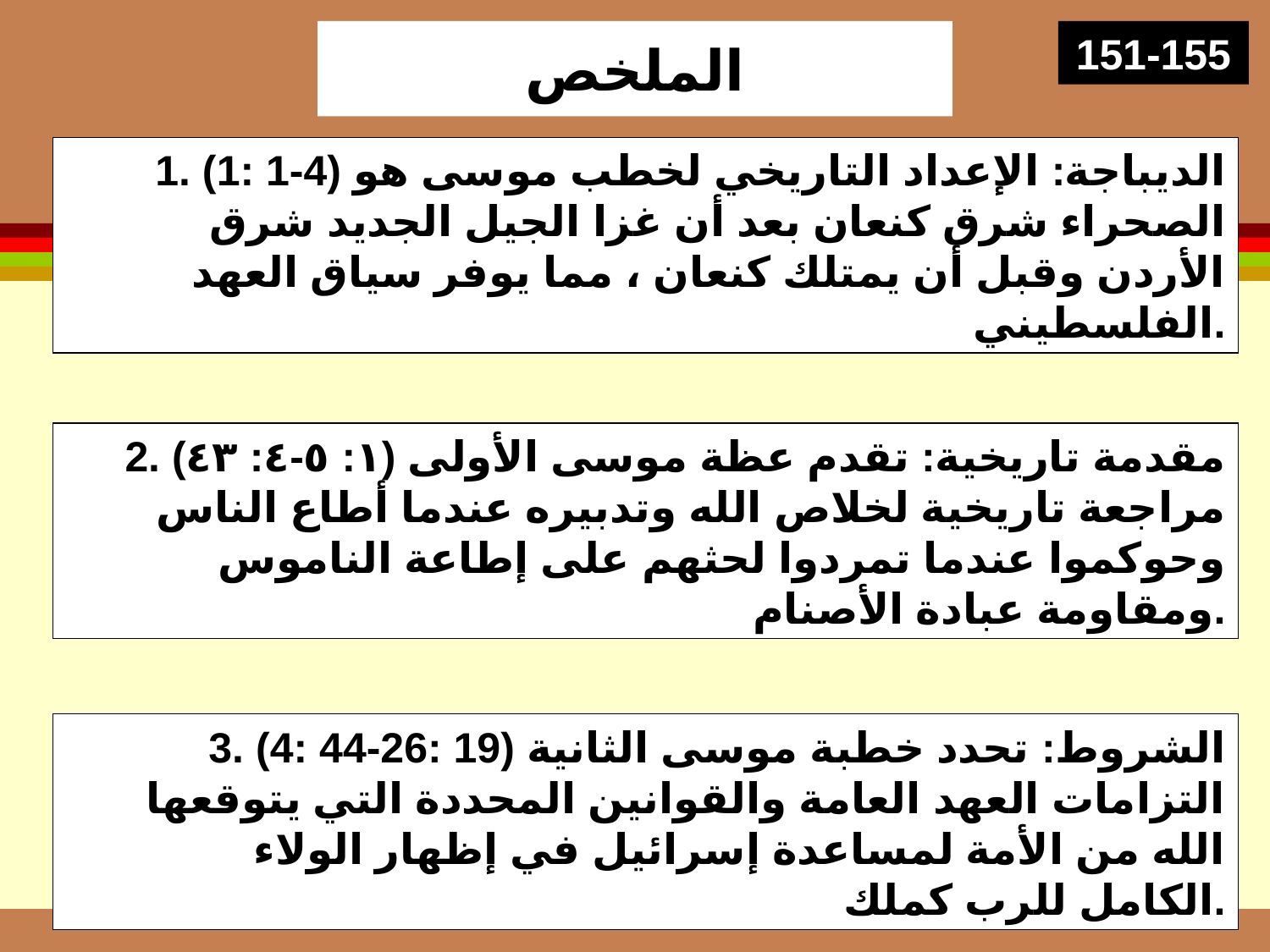

# الملخص
151-155
1. (1: 1-4) الديباجة: الإعداد التاريخي لخطب موسى هو الصحراء شرق كنعان بعد أن غزا الجيل الجديد شرق الأردن وقبل أن يمتلك كنعان ، مما يوفر سياق العهد الفلسطيني.
2. (١: ٥-٤: ٤٣) مقدمة تاريخية: تقدم عظة موسى الأولى مراجعة تاريخية لخلاص الله وتدبيره عندما أطاع الناس وحوكموا عندما تمردوا لحثهم على إطاعة الناموس ومقاومة عبادة الأصنام.
3. (4: 44-26: 19) الشروط: تحدد خطبة موسى الثانية التزامات العهد العامة والقوانين المحددة التي يتوقعها الله من الأمة لمساعدة إسرائيل في إظهار الولاء الكامل للرب كملك.